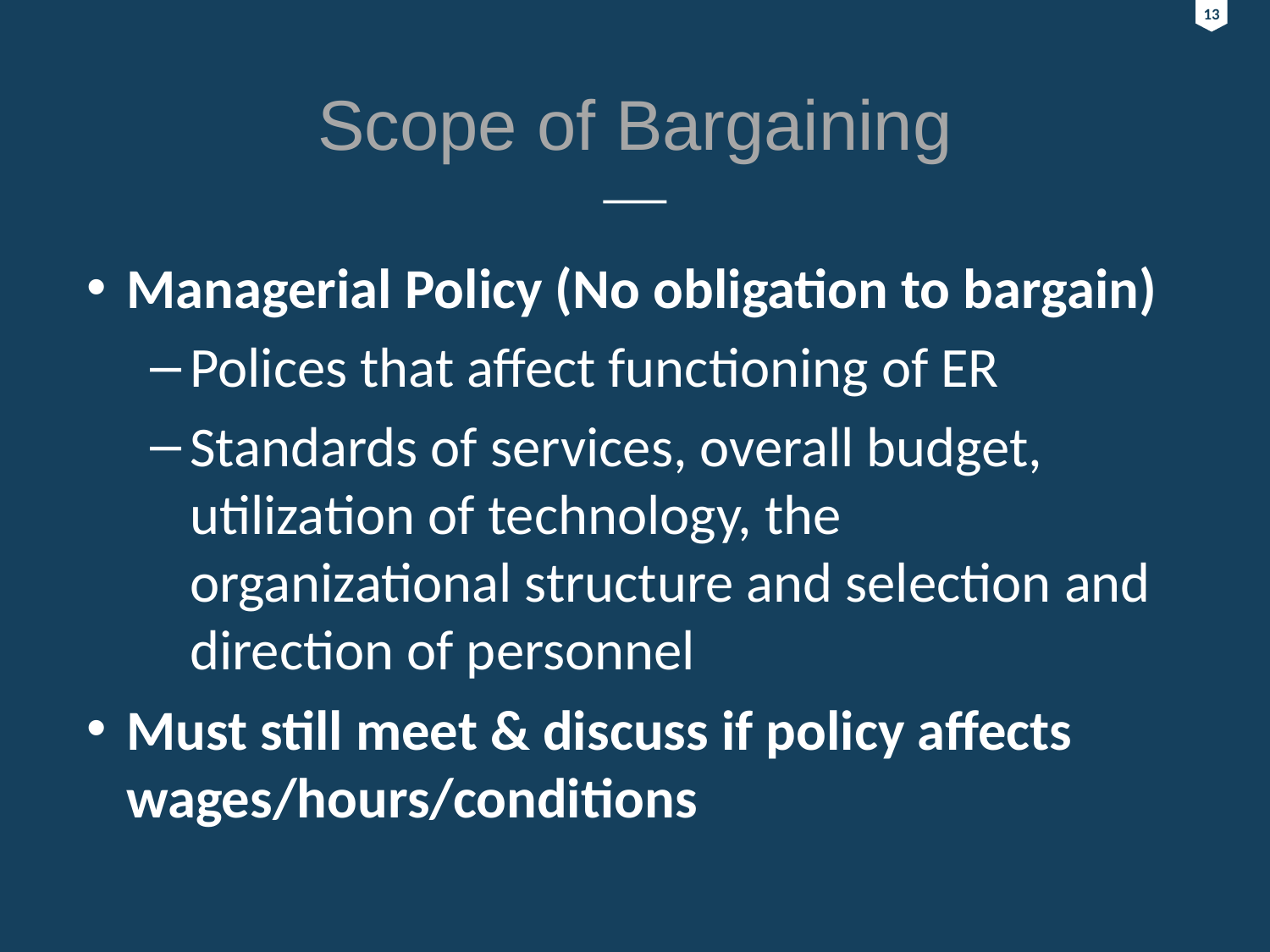

13

13

# Scope of Bargaining

Managerial Policy (No obligation to bargain)
Polices that affect functioning of ER
Standards of services, overall budget, utilization of technology, the organizational structure and selection and direction of personnel
Must still meet & discuss if policy affects wages/hours/conditions